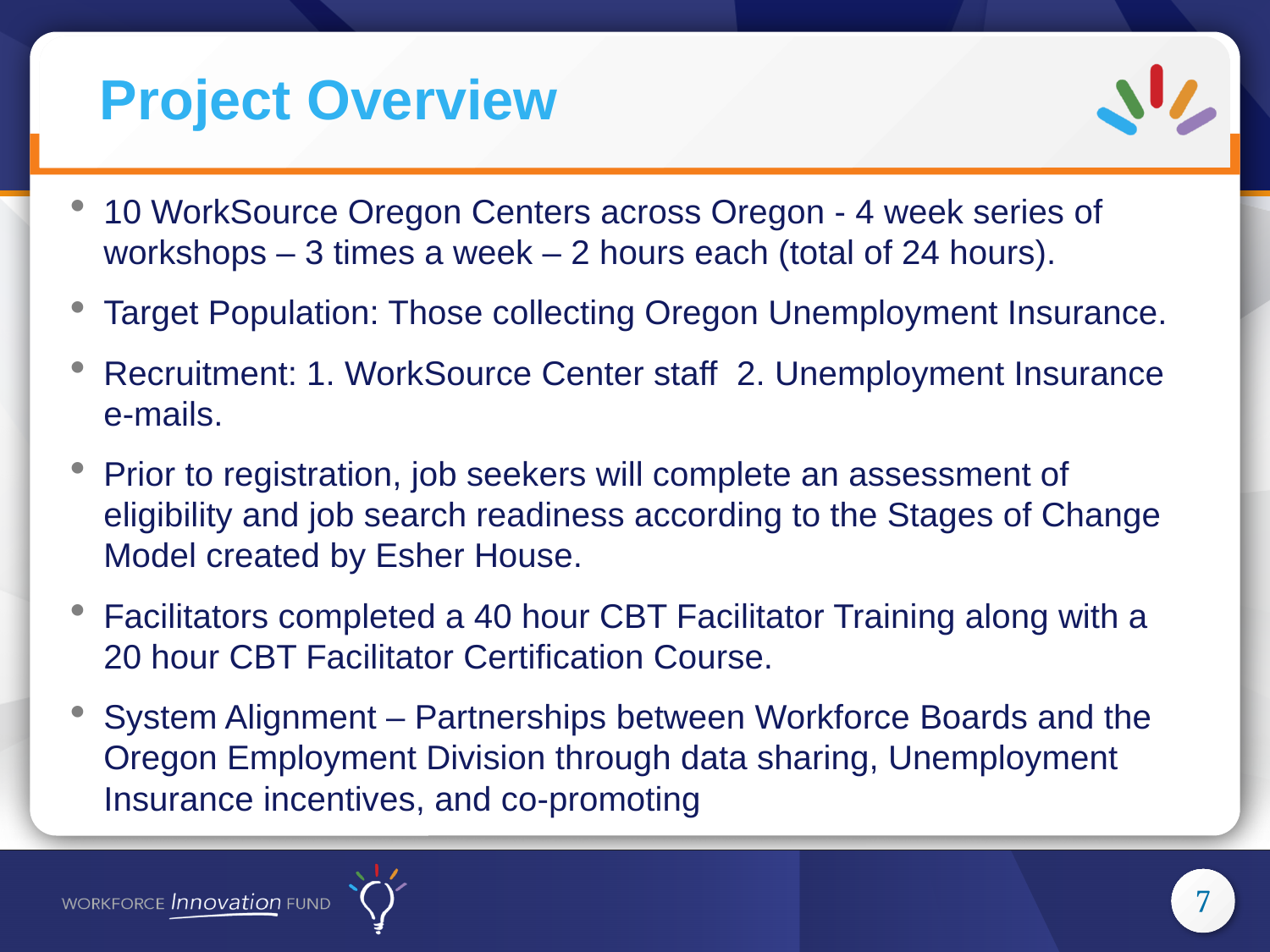

10 WorkSource Oregon Centers across Oregon - 4 week series of workshops – 3 times a week – 2 hours each (total of 24 hours).
Target Population: Those collecting Oregon Unemployment Insurance.
Recruitment: 1. WorkSource Center staff  2. Unemployment Insurance e-mails.
Prior to registration, job seekers will complete an assessment of eligibility and job search readiness according to the Stages of Change Model created by Esher House.
Facilitators completed a 40 hour CBT Facilitator Training along with a 20 hour CBT Facilitator Certification Course.
System Alignment – Partnerships between Workforce Boards and the Oregon Employment Division through data sharing, Unemployment Insurance incentives, and co-promoting